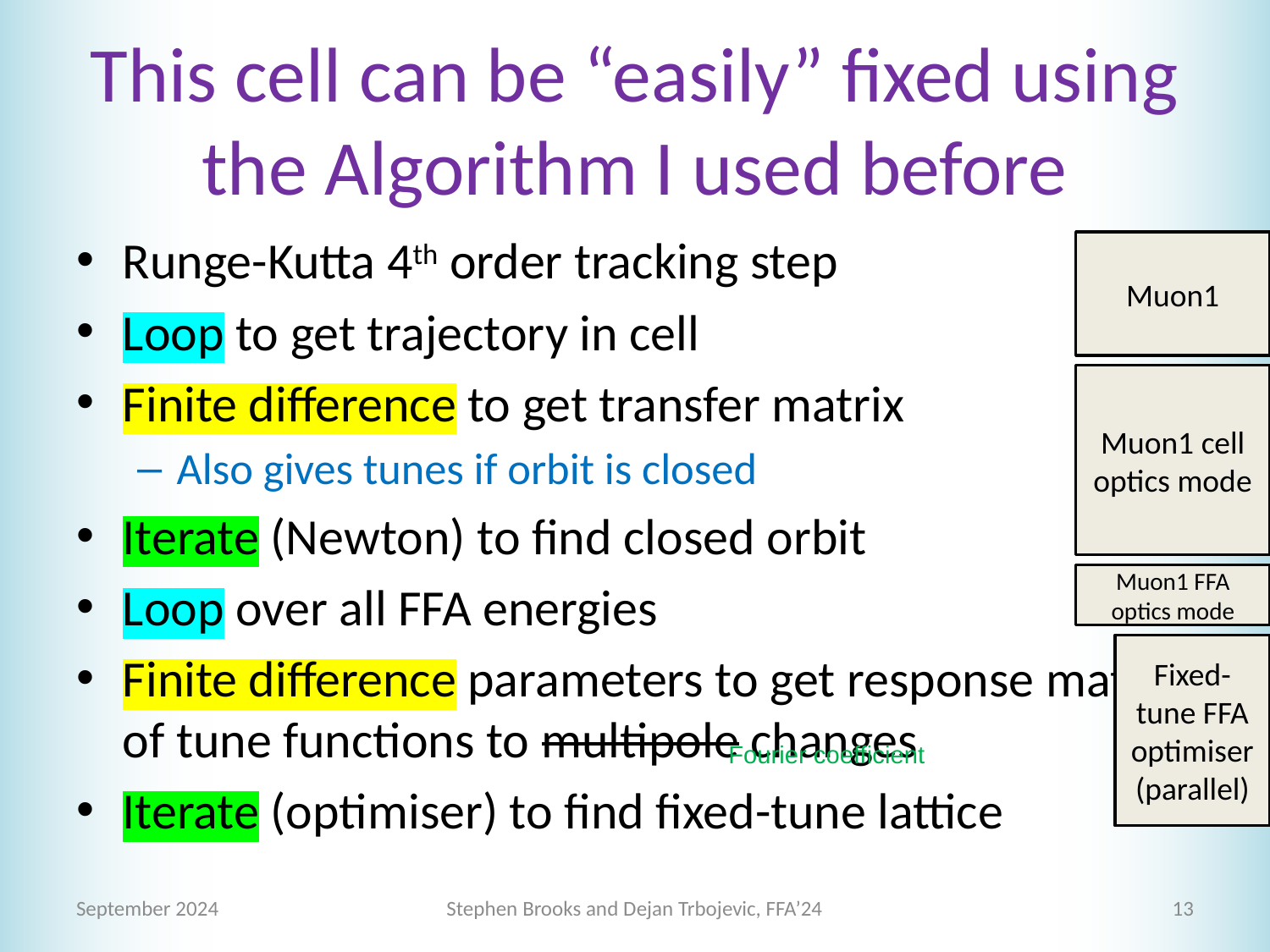

# This cell can be “easily” fixed using the Algorithm I used before
Runge-Kutta 4th order tracking step
Loop to get trajectory in cell
Finite difference to get transfer matrix
Also gives tunes if orbit is closed
Iterate (Newton) to find closed orbit
Loop over all FFA energies
Finite difference parameters to get response matrix of tune functions to multipole changes
Iterate (optimiser) to find fixed-tune lattice
Muon1
Muon1 cell optics mode
Muon1 FFA optics mode
Fixed-tune FFA optimiser
(parallel)
Fourier coefficient
September 2024
Stephen Brooks and Dejan Trbojevic, FFA’24
13